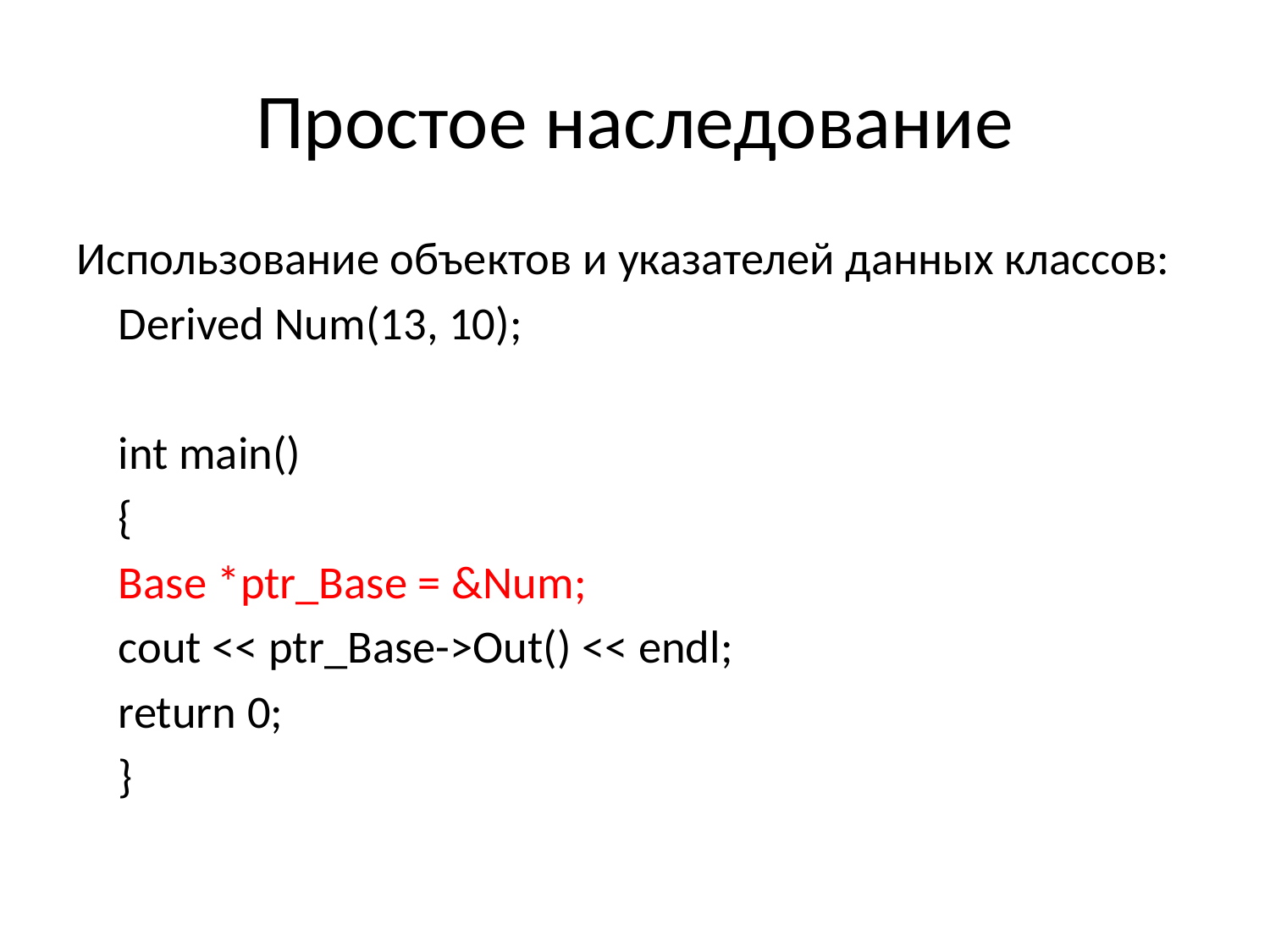

# Простое наследование
Использование объектов и указателей данных классов:
	Derived Num(13, 10);

	int main()
	{
		Base *ptr_Base = &Num;
		cout << ptr_Base->Out() << endl;
		return 0;
	}